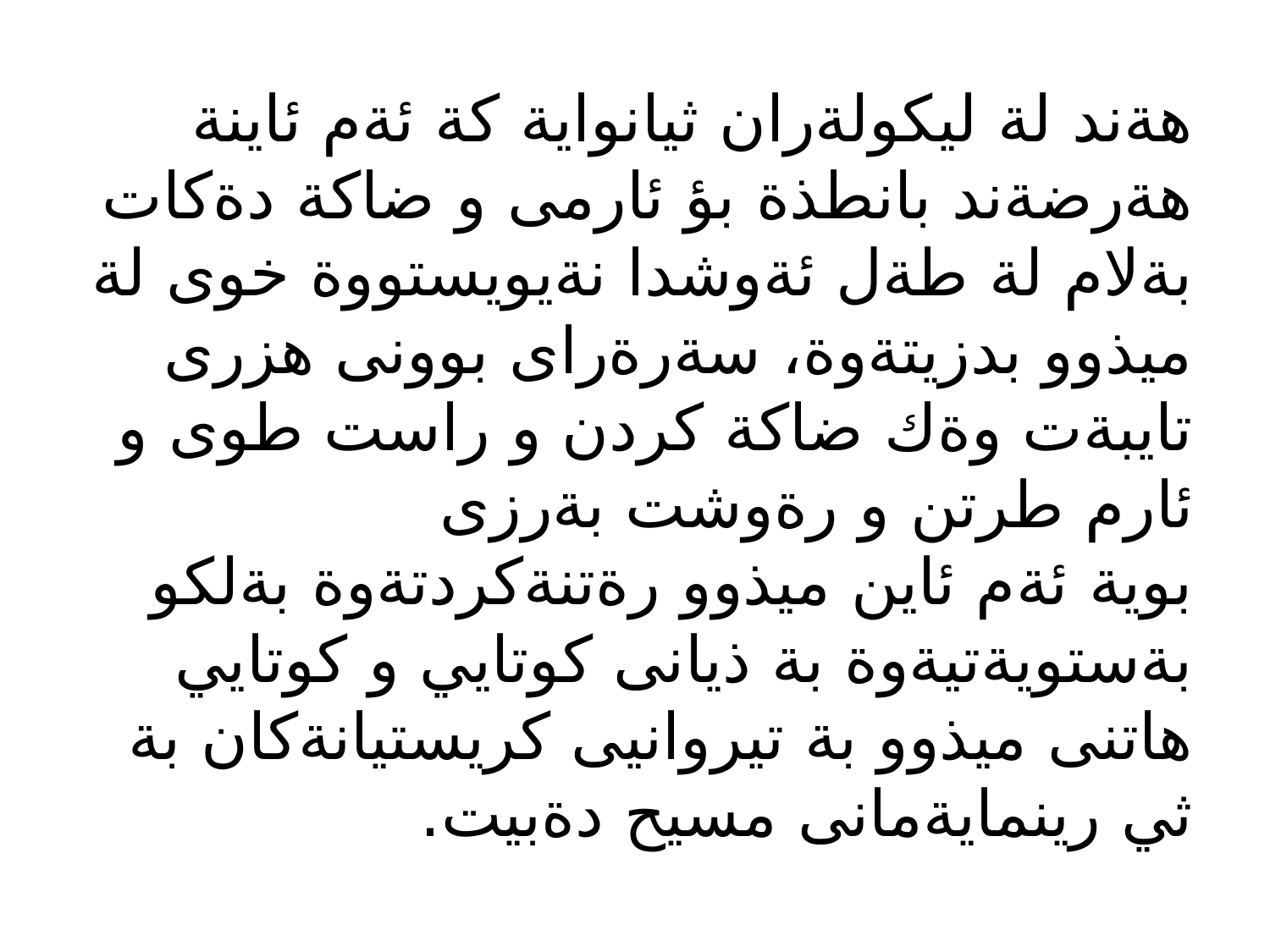

# هةند لة ليكولةران ثيانواية كة ئةم ئاينة هةرضةند بانطذة بؤ ئارمى و ضاكة دةكات بةلام لة طةل ئةوشدا نةيويستووة خوى لة ميذوو بدزيتةوة، سةرةراى بوونى هزرى تايبةت وةك ضاكة كردن و راست طوى و ئارم طرتن و رةوشت بةرزى بوية ئةم ئاين ميذوو رةتنةكردتةوة بةلكو بةستويةتيةوة بة ذيانى كوتايي و كوتايي هاتنى ميذوو بة تيروانيى كريستيانةكان بة ثي رينمايةمانى مسيح دةبيت.